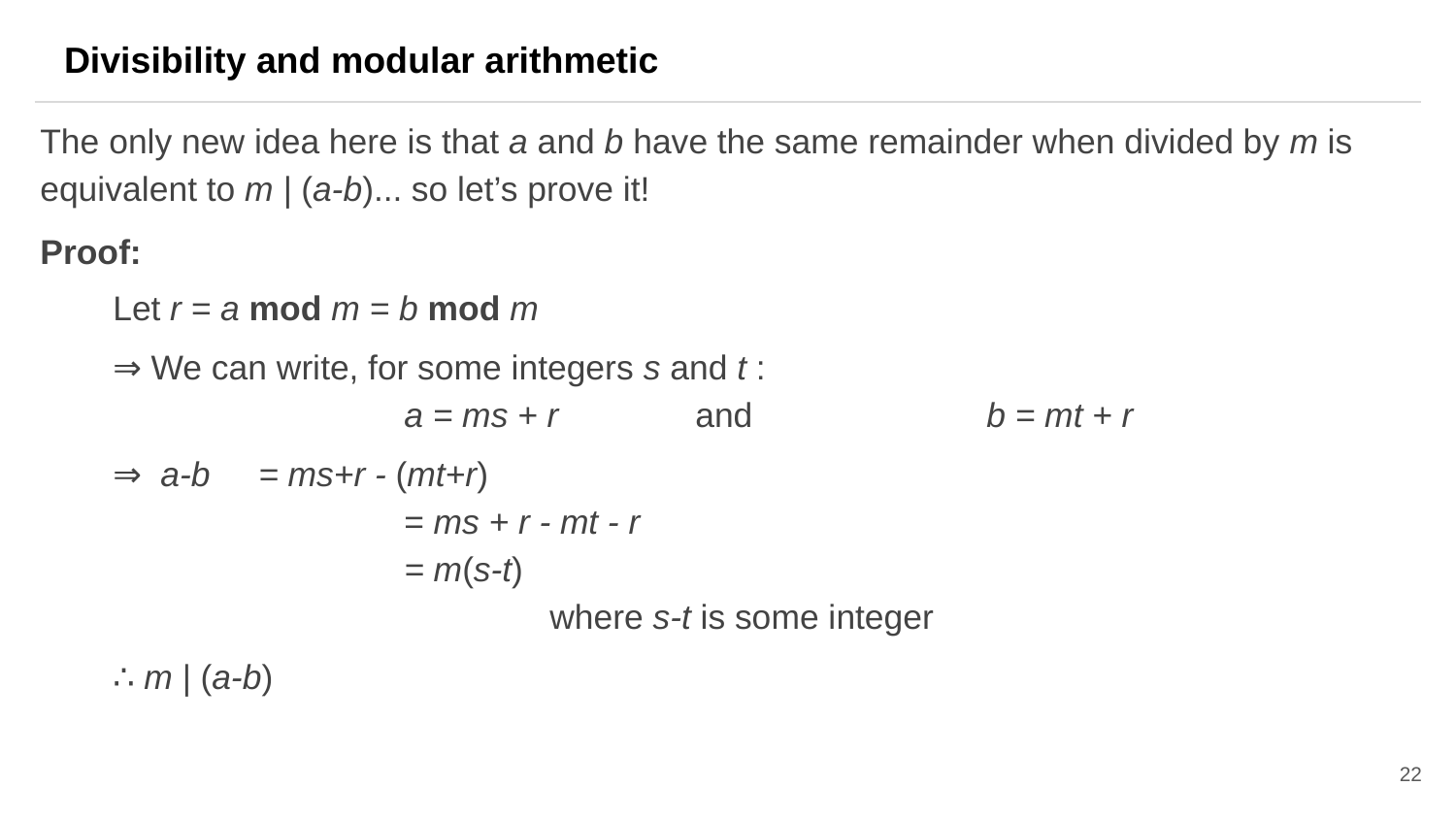

Divisibility and modular arithmetic
The only new idea here is that a and b have the same remainder when divided by m is equivalent to m | (a-b)... so let’s prove it!
Proof:
Let r = a mod m = b mod m
⇒ We can write, for some integers s and t :
		a = ms + r	and 		b = mt + r
⇒  a-b	= ms+r - (mt+r)
		= ms + r - mt - r
		= m(s-t)
			where s-t is some integer
∴ m | (a-b)
22